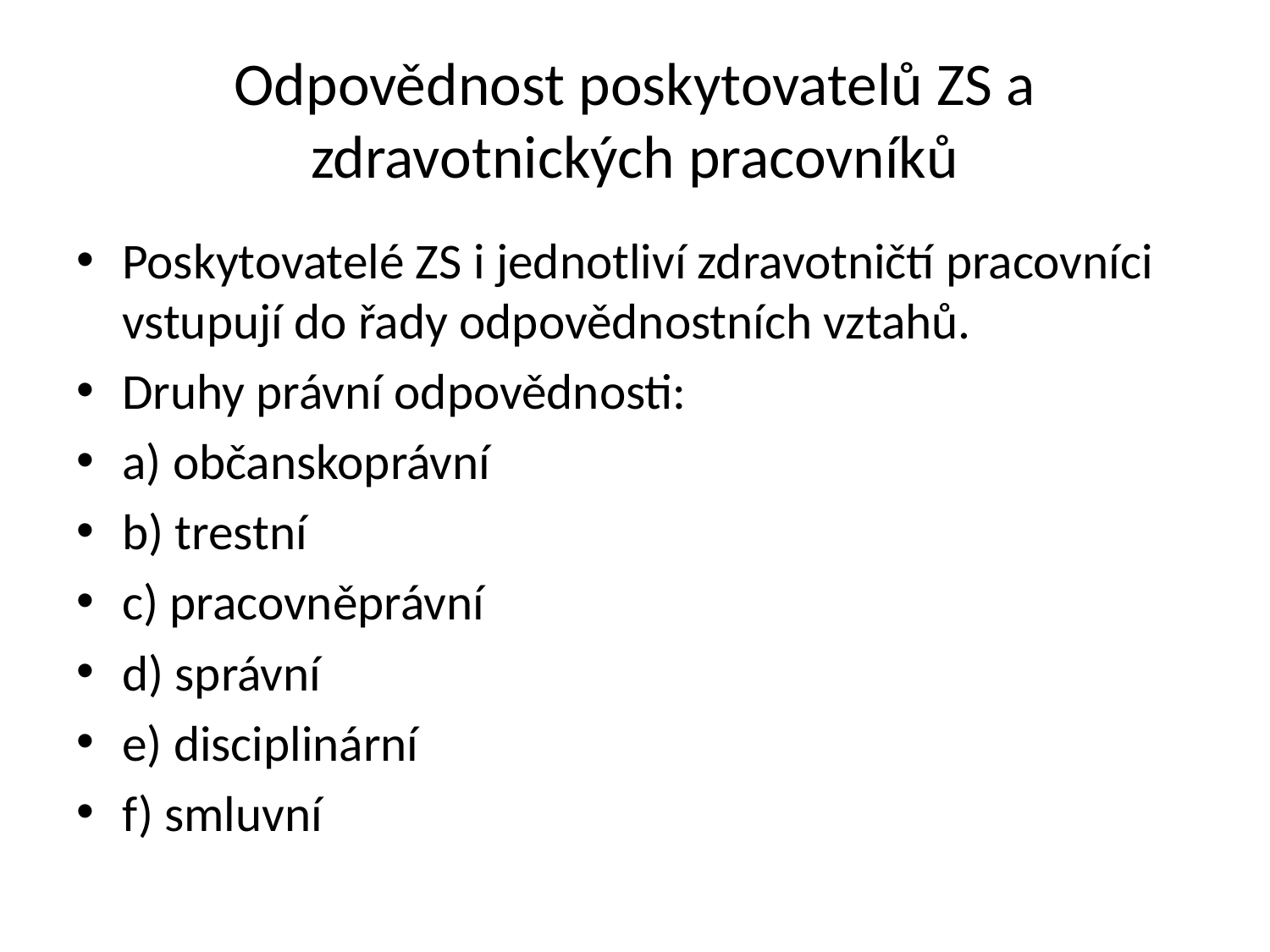

# Odpovědnost poskytovatelů ZS a zdravotnických pracovníků
Poskytovatelé ZS i jednotliví zdravotničtí pracovníci vstupují do řady odpovědnostních vztahů.
Druhy právní odpovědnosti:
a) občanskoprávní
b) trestní
c) pracovněprávní
d) správní
e) disciplinární
f) smluvní